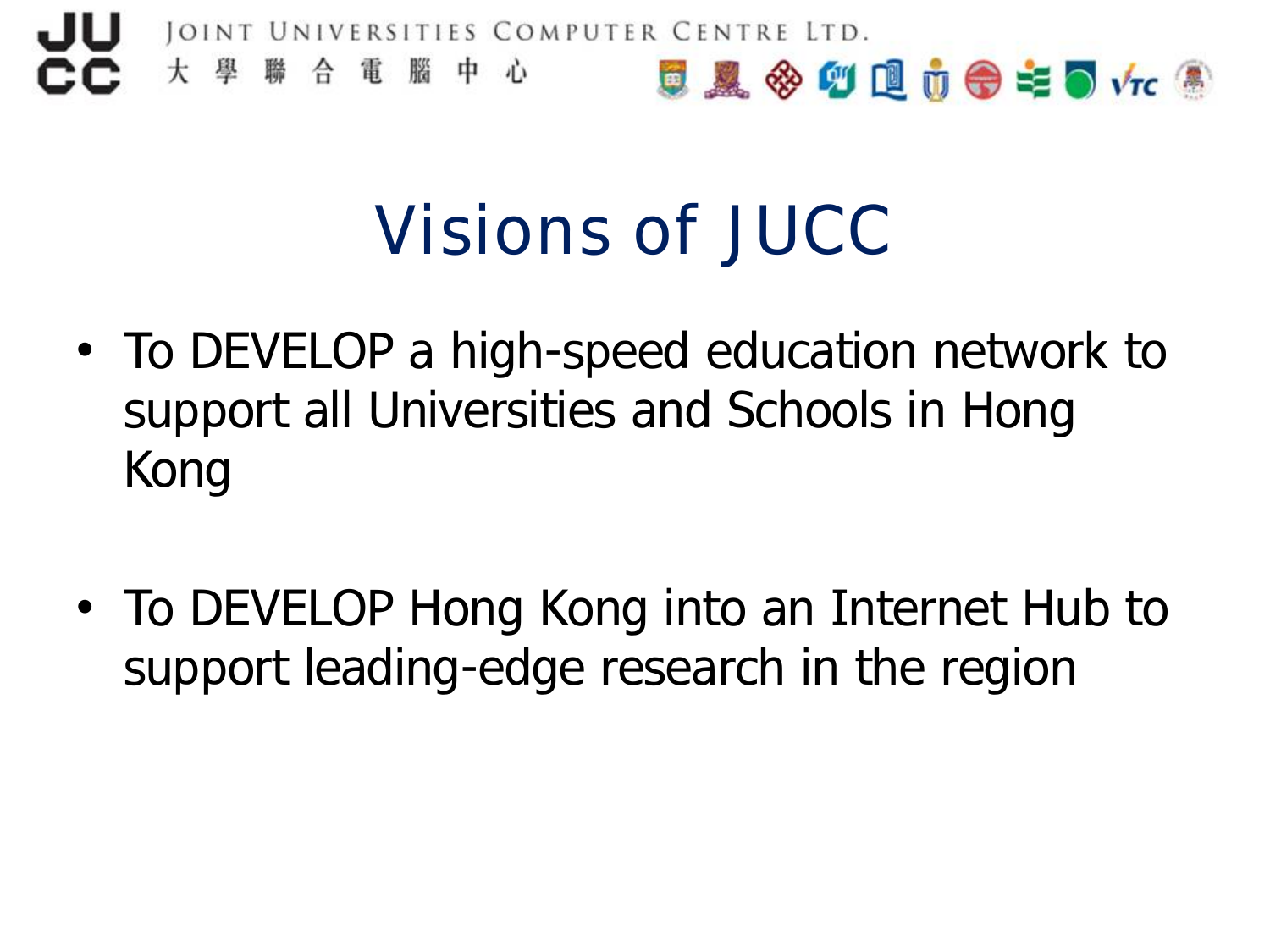

# Visions of JUCC
To DEVELOP a high-speed education network to support all Universities and Schools in Hong Kong

To DEVELOP Hong Kong into an Internet Hub to support leading-edge research in the region